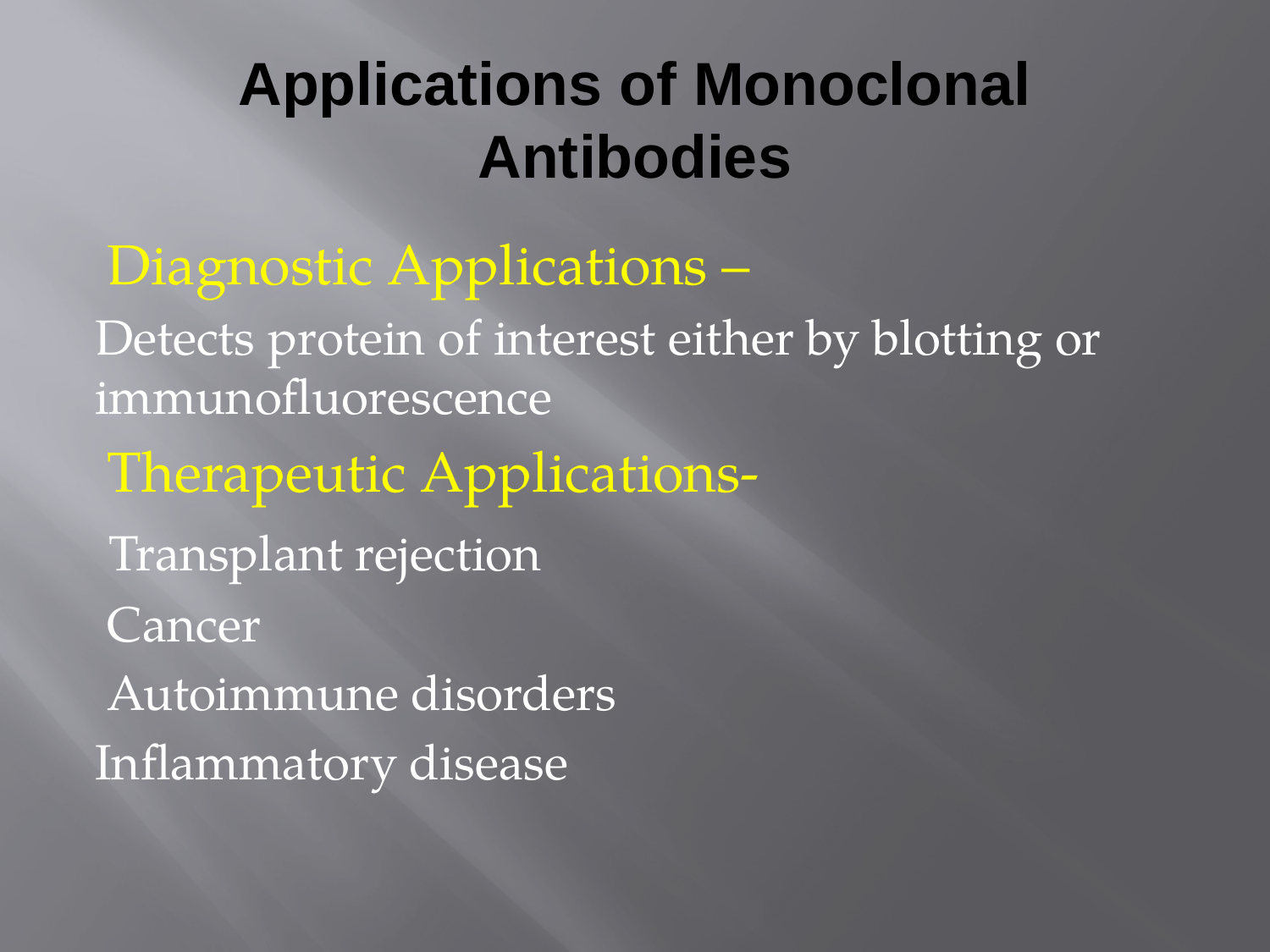

# Applications of Monoclonal Antibodies
 Diagnostic Applications –
Detects protein of interest either by blotting or immunofluorescence
 Therapeutic Applications-
 Transplant rejection
 Cancer
 Autoimmune disorders
Inflammatory disease